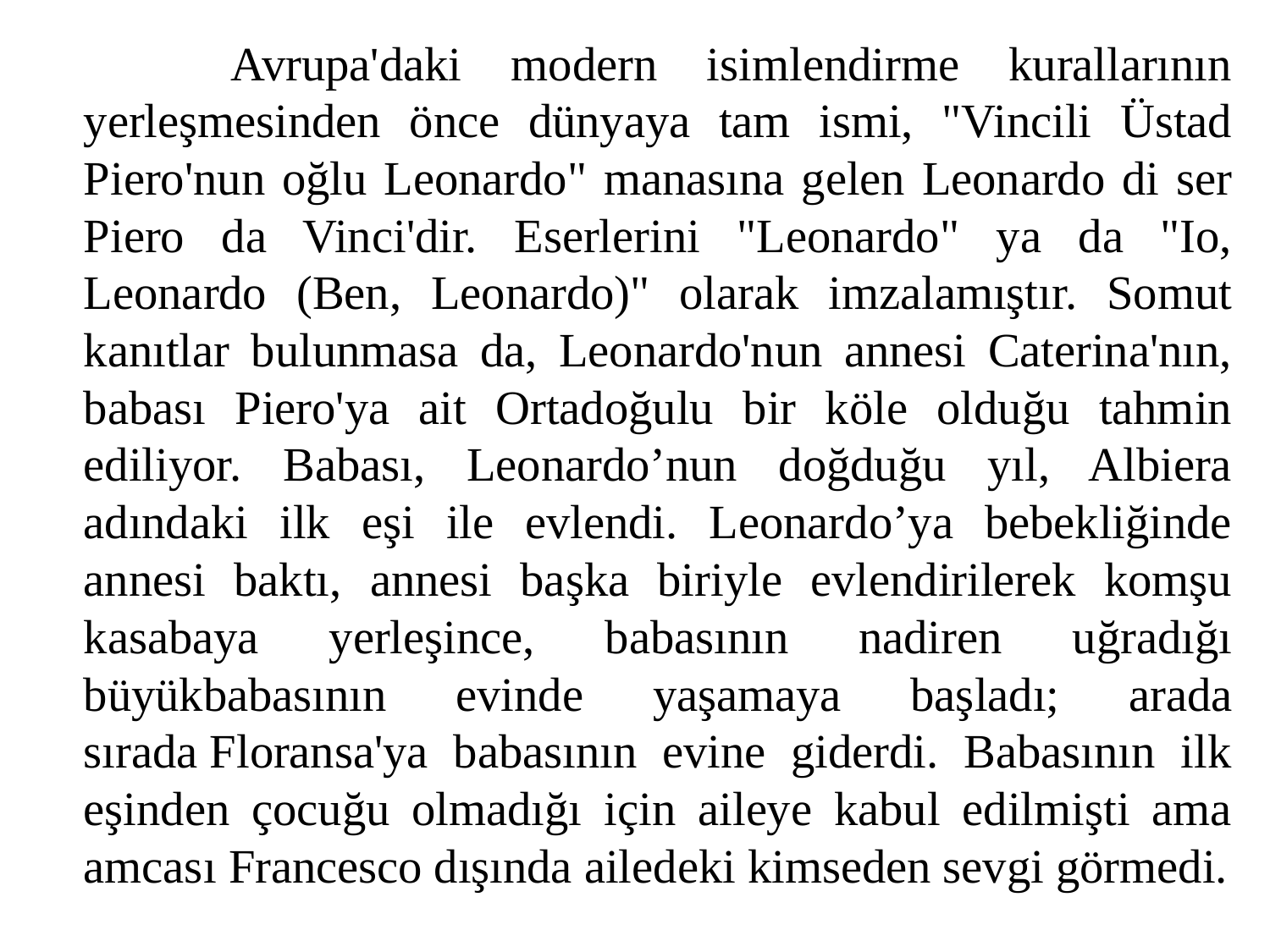

Avrupa'daki modern isimlendirme kurallarının yerleşmesinden önce dünyaya tam ismi, "Vincili Üstad Piero'nun oğlu Leonardo" manasına gelen Leonardo di ser Piero da Vinci'dir. Eserlerini "Leonardo" ya da "Io, Leonardo (Ben, Leonardo)" olarak imzalamıştır. Somut kanıtlar bulunmasa da, Leonardo'nun annesi Caterina'nın, babası Piero'ya ait Ortadoğulu bir köle olduğu tahmin ediliyor. Babası, Leonardo’nun doğduğu yıl, Albiera adındaki ilk eşi ile evlendi. Leonardo’ya bebekliğinde annesi baktı, annesi başka biriyle evlendirilerek komşu kasabaya yerleşince, babasının nadiren uğradığı büyükbabasının evinde yaşamaya başladı; arada sırada Floransa'ya babasının evine giderdi. Babasının ilk eşinden çocuğu olmadığı için aileye kabul edilmişti ama amcası Francesco dışında ailedeki kimseden sevgi görmedi.